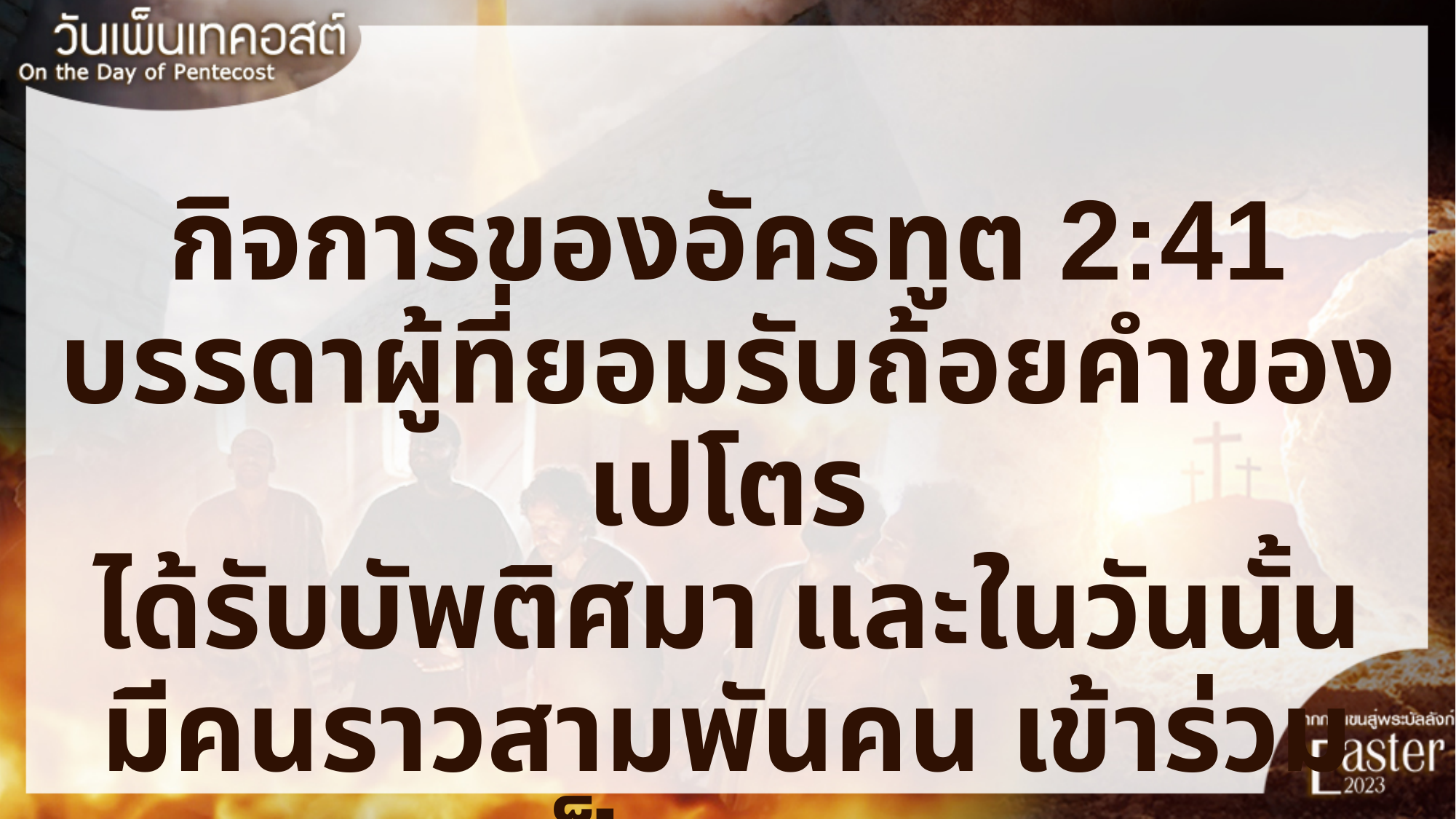

กิจการของอัครทูต 2:41
บรรดาผู้ที่ยอมรับถ้อยคำของเปโตร
ได้รับบัพติศมา และในวันนั้น
มีคนราวสามพันคน เข้าร่วมเป็นสาวก